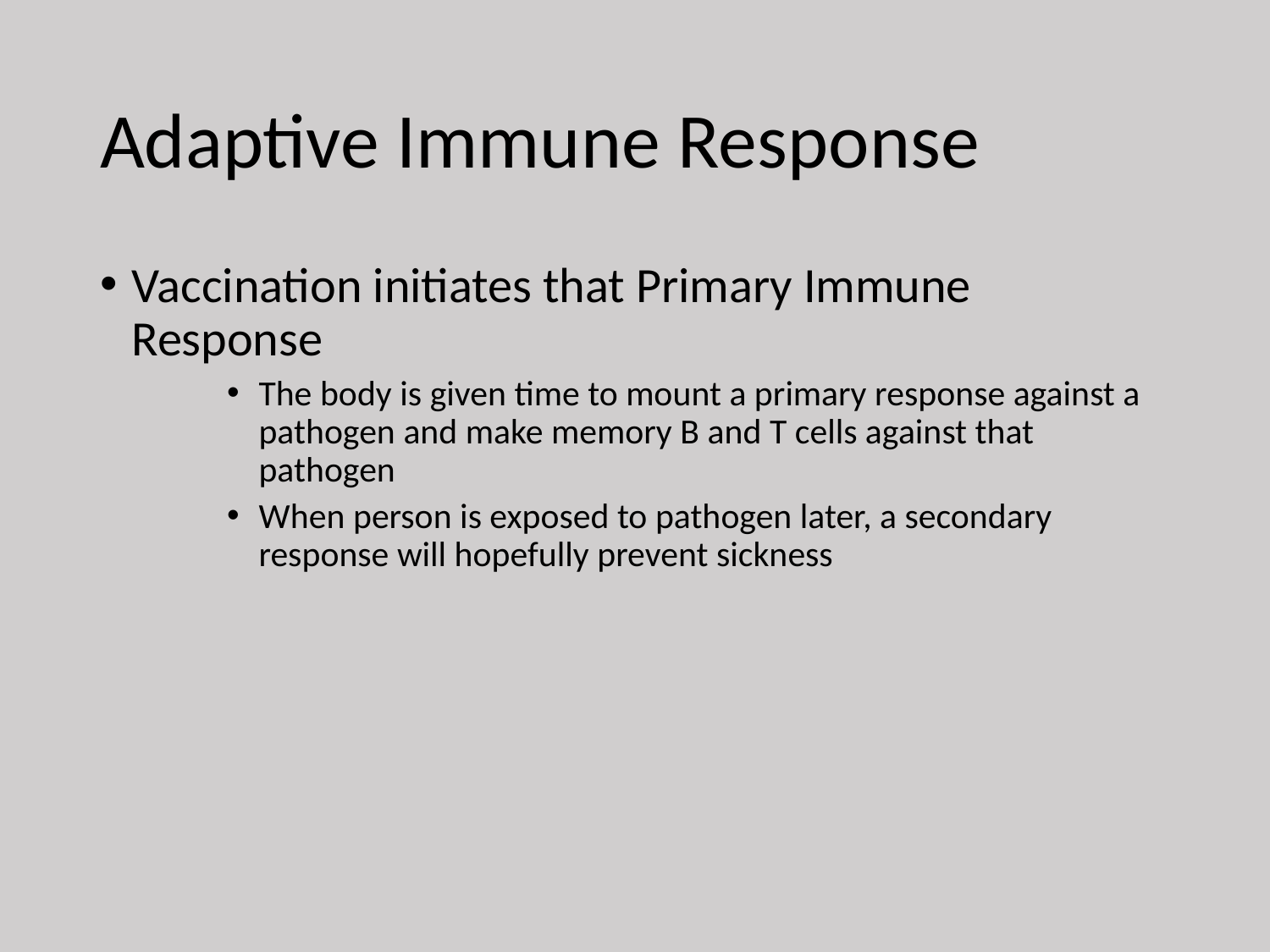

# Adaptive Immune Response
Vaccination initiates that Primary Immune Response
The body is given time to mount a primary response against a pathogen and make memory B and T cells against that pathogen
When person is exposed to pathogen later, a secondary response will hopefully prevent sickness